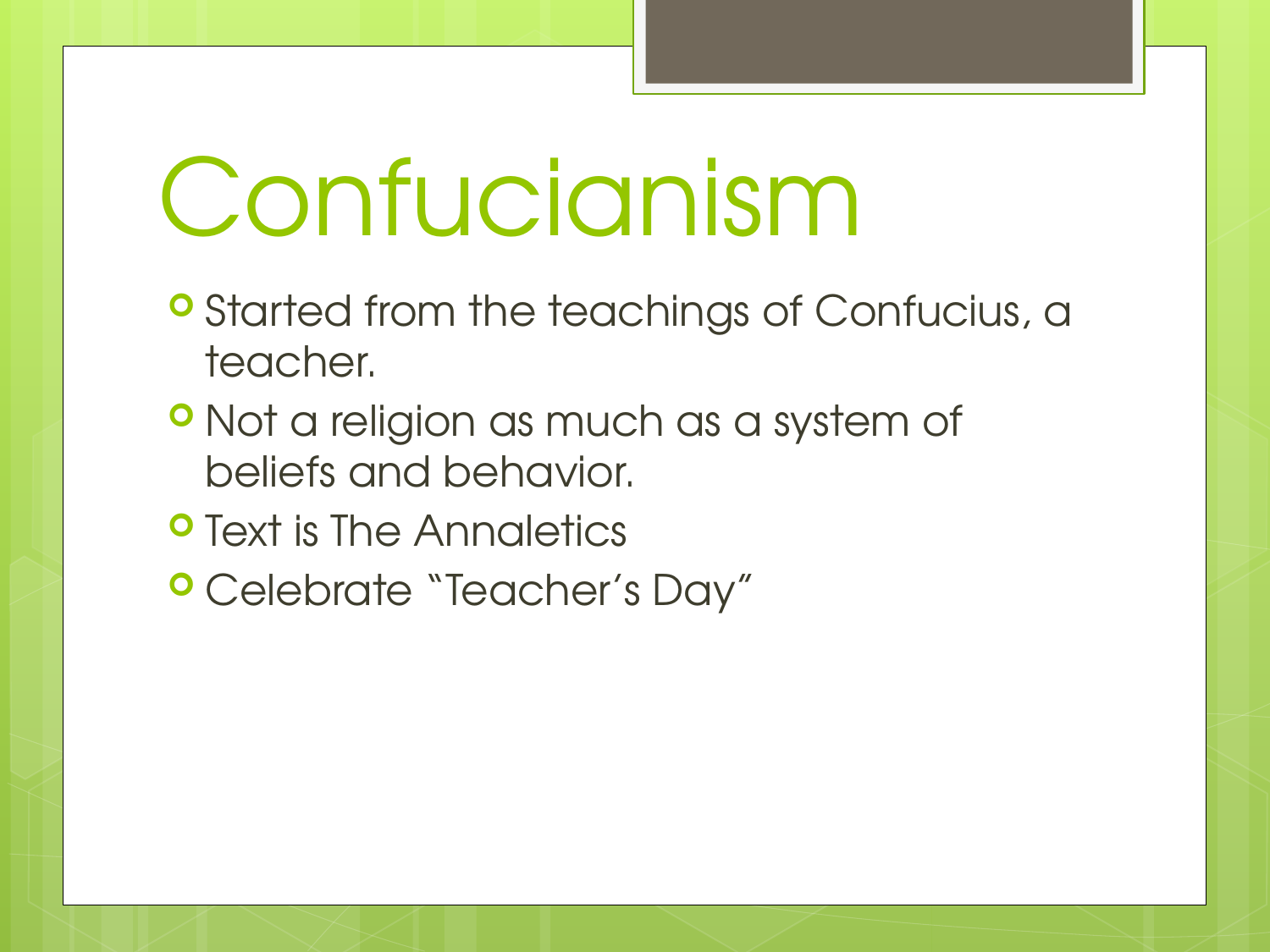

# Confucianism
Started from the teachings of Confucius, a teacher.
Not a religion as much as a system of beliefs and behavior.
Text is The Annaletics
Celebrate “Teacher’s Day”